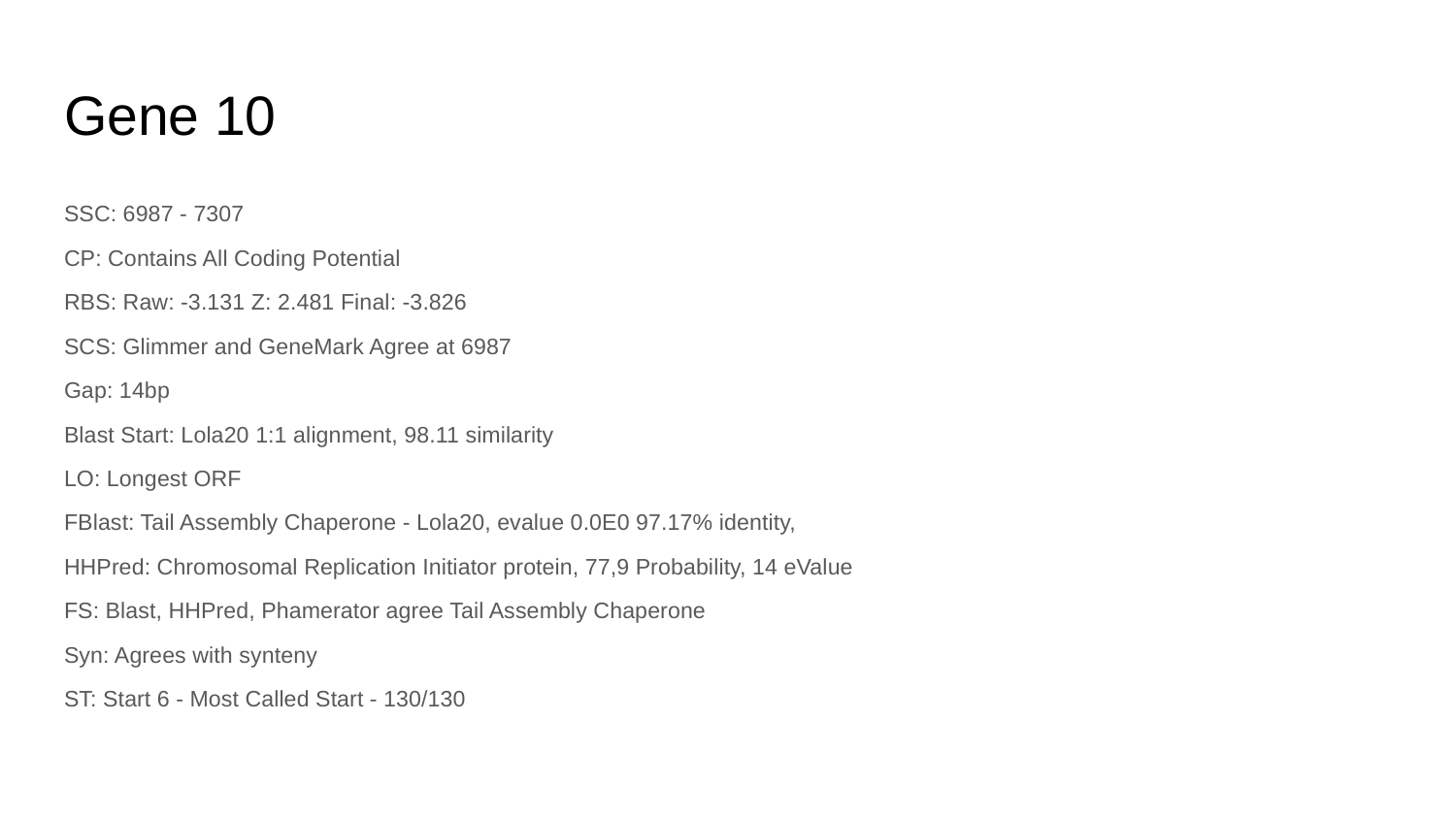

# Gene 10
SSC: 6987 - 7307
CP: Contains All Coding Potential
RBS: Raw: -3.131 Z: 2.481 Final: -3.826
SCS: Glimmer and GeneMark Agree at 6987
Gap: 14bp
Blast Start: Lola20 1:1 alignment, 98.11 similarity
LO: Longest ORF
FBlast: Tail Assembly Chaperone - Lola20, evalue 0.0E0 97.17% identity,
HHPred: Chromosomal Replication Initiator protein, 77,9 Probability, 14 eValue
FS: Blast, HHPred, Phamerator agree Tail Assembly Chaperone
Syn: Agrees with synteny
ST: Start 6 - Most Called Start - 130/130